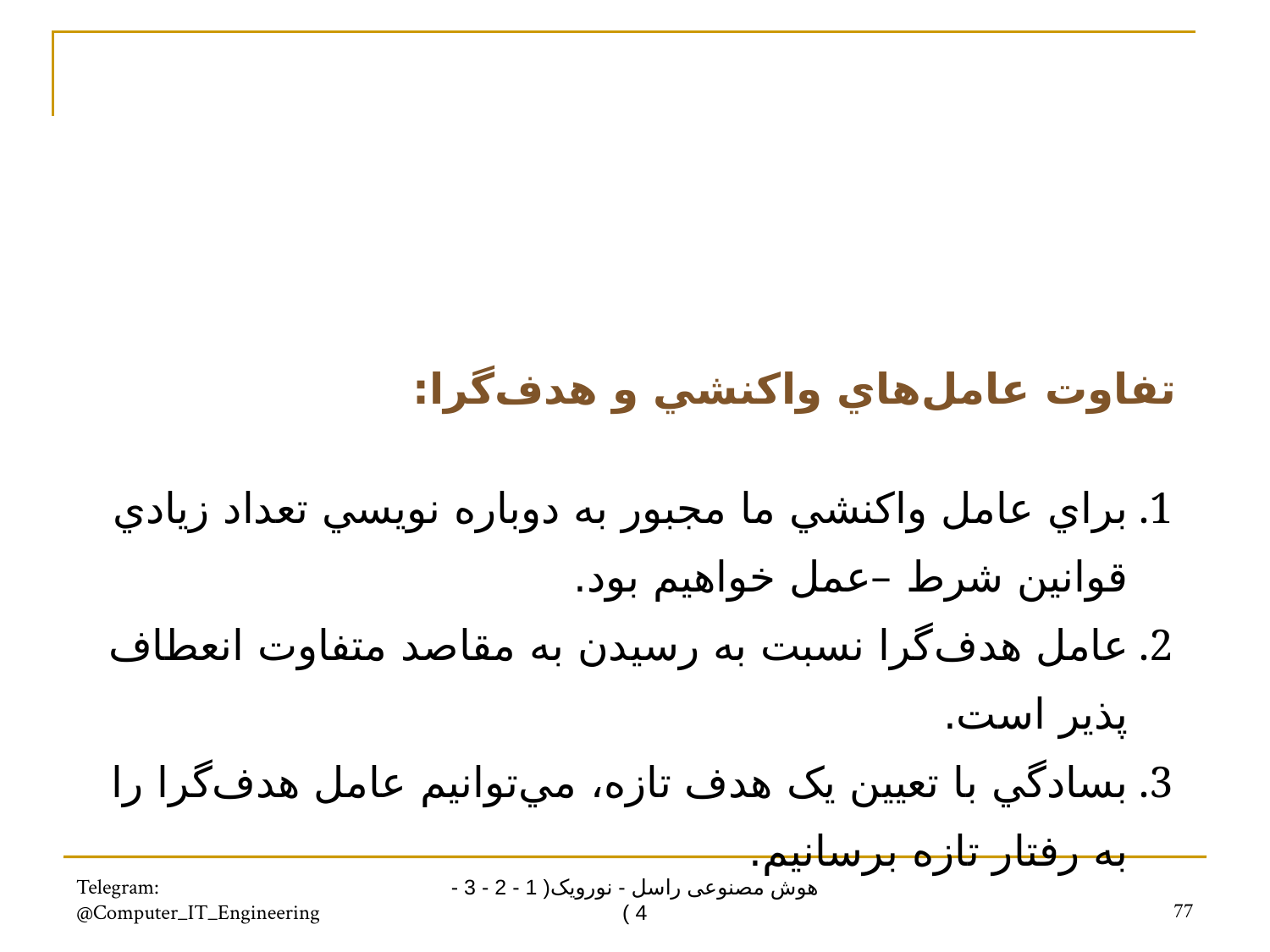

تفاوت عامل‌هاي واکنشي و هدف‌گرا:
براي عامل واکنشي ما مجبور به دوباره نويسي تعداد زيادي قوانين شرط –عمل خواهيم بود.
عامل هدف‌گرا نسبت به رسيدن به مقاصد متفاوت انعطاف پذير است.
بسادگي با تعيين يک هدف تازه، مي‌توانيم عامل هدف‌گرا را به رفتار تازه برسانيم.
Telegram: @Computer_IT_Engineering
77
هوش مصنوعی راسل - نورویک( 1 - 2 - 3 - 4 )